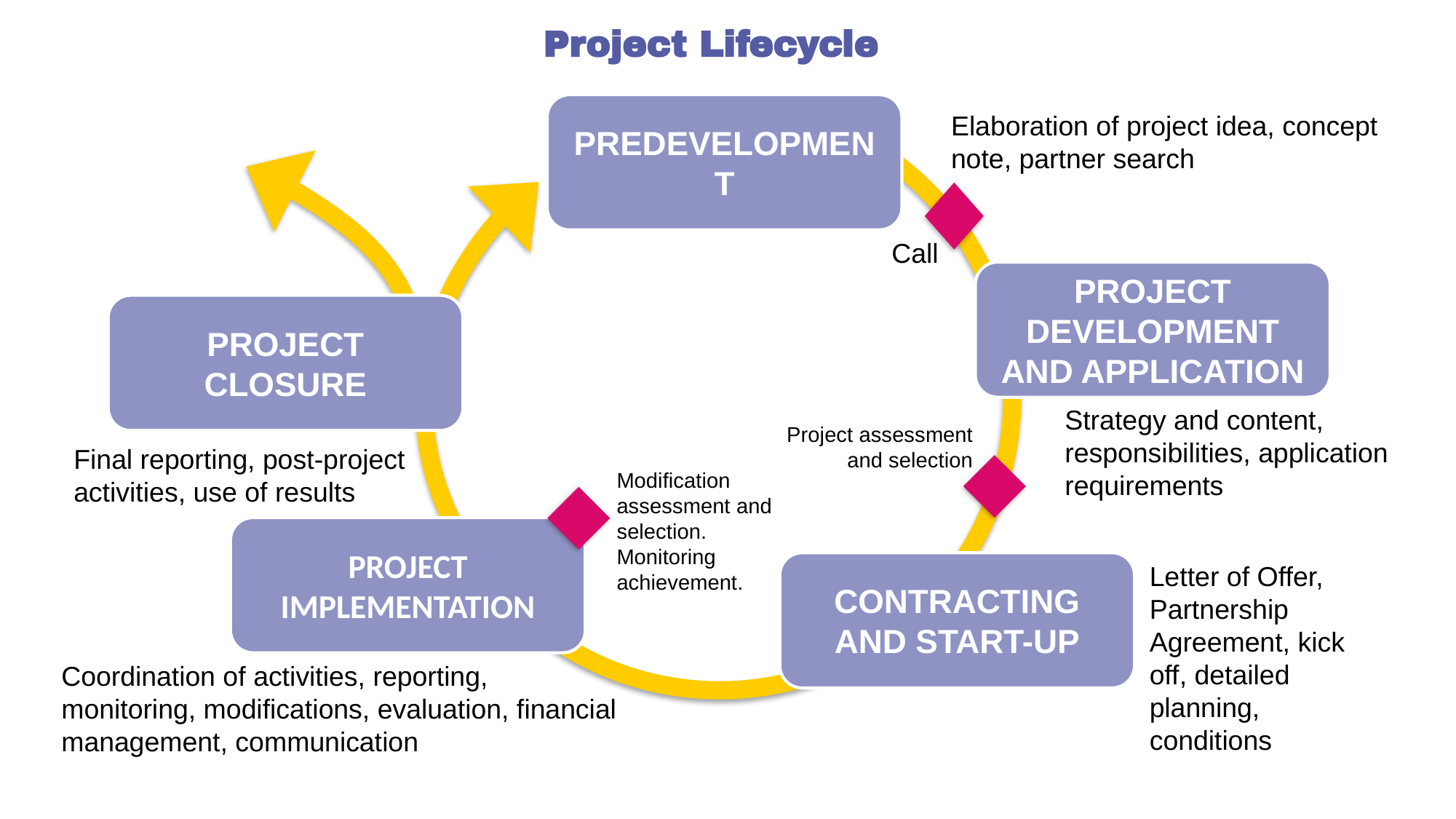

Project Lifecycle
PREDEVELOPMENT
Elaboration of project idea, concept note, partner search

Call
PROJECT DEVELOPMENT AND APPLICATION
PROJECT CLOSURE
Strategy and content, responsibilities, application requirements
Project assessment and selection
Final reporting, post-project activities, use of results

Modification assessment and selection.
Monitoring achievement.

PROJECT IMPLEMENTATION
CONTRACTING AND START-UP
Letter of Offer, Partnership Agreement, kick off, detailed planning, conditions
Coordination of activities, reporting, monitoring, modifications, evaluation, financial management, communication